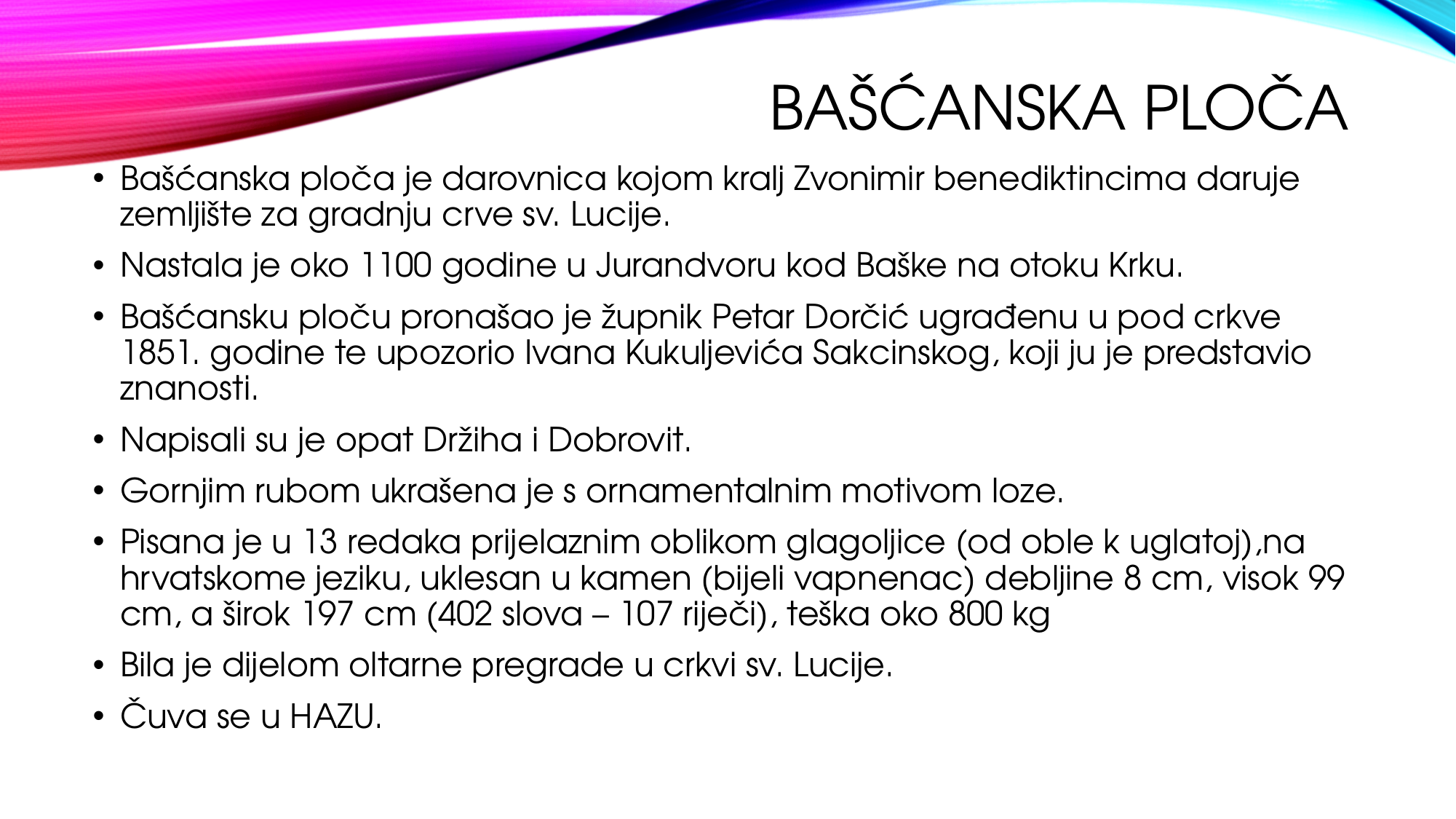

# BAŠĆANSKA PLOČA
Bašćanska ploča je darovnica kojom kralj Zvonimir benediktincima daruje zemljište za gradnju crve sv. Lucije.
Nastala je oko 1100 godine u Jurandvoru kod Baške na otoku Krku.
Bašćansku ploču pronašao je župnik Petar Dorčić ugrađenu u pod crkve 1851. godine te upozorio Ivana Kukuljevića Sakcinskog, koji ju je predstavio znanosti.
Napisali su je opat Držiha i Dobrovit.
Gornjim rubom ukrašena je s ornamentalnim motivom loze.
Pisana je u 13 redaka prijelaznim oblikom glagoljice (od oble k uglatoj),na hrvatskome jeziku, uklesan u kamen (bijeli vapnenac) debljine 8 cm, visok 99 cm, a širok 197 cm (402 slova – 107 riječi), teška oko 800 kg
Bila je dijelom oltarne pregrade u crkvi sv. Lucije.
Čuva se u HAZU.